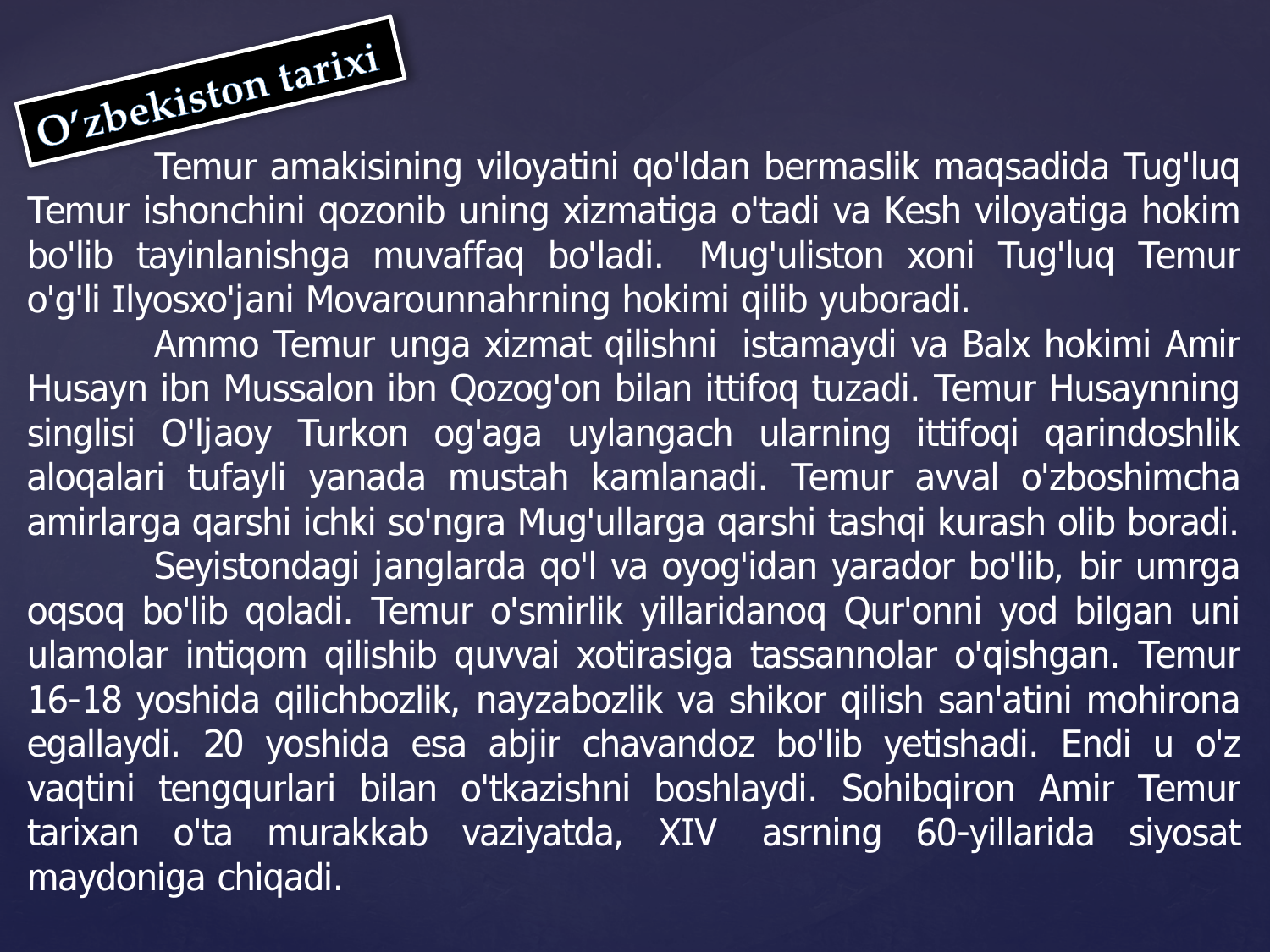

O’zbekiston tarixi
	Temur amakisining viloyatini qo'ldan bermaslik maqsadida Tug'luq Temur ishonchini qozonib uning xizmatiga o'tadi va Kesh viloyatiga hokim bo'lib tayinlanishga muvaffaq bo'ladi.  Mug'uliston xoni Tug'luq Temur o'g'li Ilyosxo'jani Movarounnahrning hokimi qilib yuboradi.
	Ammo Temur unga xizmat qilishni  istamaydi va Balx hokimi Amir Husayn ibn Mussalon ibn Qozog'on bilan ittifoq tuzadi. Temur Husaynning singlisi O'ljaoy Turkon og'aga uylangach ularning ittifoqi qarindoshlik aloqalari tufayli yanada mustah kamlanadi. Temur avval o'zboshimcha amirlarga qarshi ichki so'ngra Mug'ullarga qarshi tashqi kurash olib boradi. 	Seyistondagi janglarda qo'l va oyog'idan yarador bo'lib, bir umrga oqsoq bo'lib qoladi. Temur o'smirlik yillaridanoq Qur'onni yod bilgan uni ulamolar intiqom qilishib quvvai xotirasiga tassannolar o'qishgan. Temur 16-18 yoshida qilichbozlik, nayzabozlik va shikor qilish san'atini mohirona egallaydi. 20 yoshida esa abjir chavandoz bo'lib yetishadi. Endi u o'z vaqtini tengqurlari bilan o'tkazishni boshlaydi. Sohibqiron Amir Temur tarixan o'ta murakkab vaziyatda, XIV  asrning 60-yillarida siyosat maydoniga chiqadi.